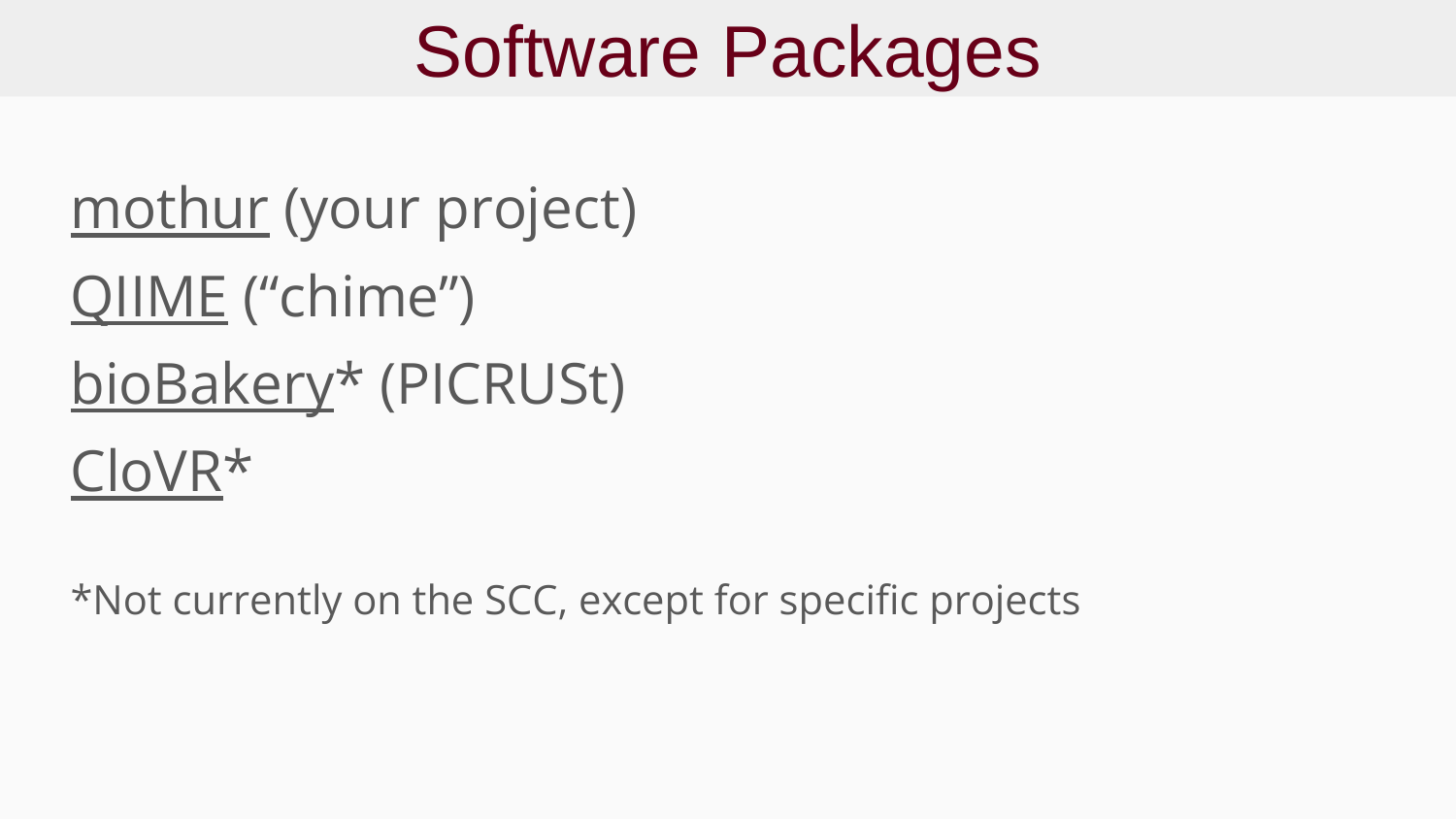

# Software Packages
mothur (your project)
QIIME (“chime”)
bioBakery* (PICRUSt)
CloVR*

*Not currently on the SCC, except for specific projects